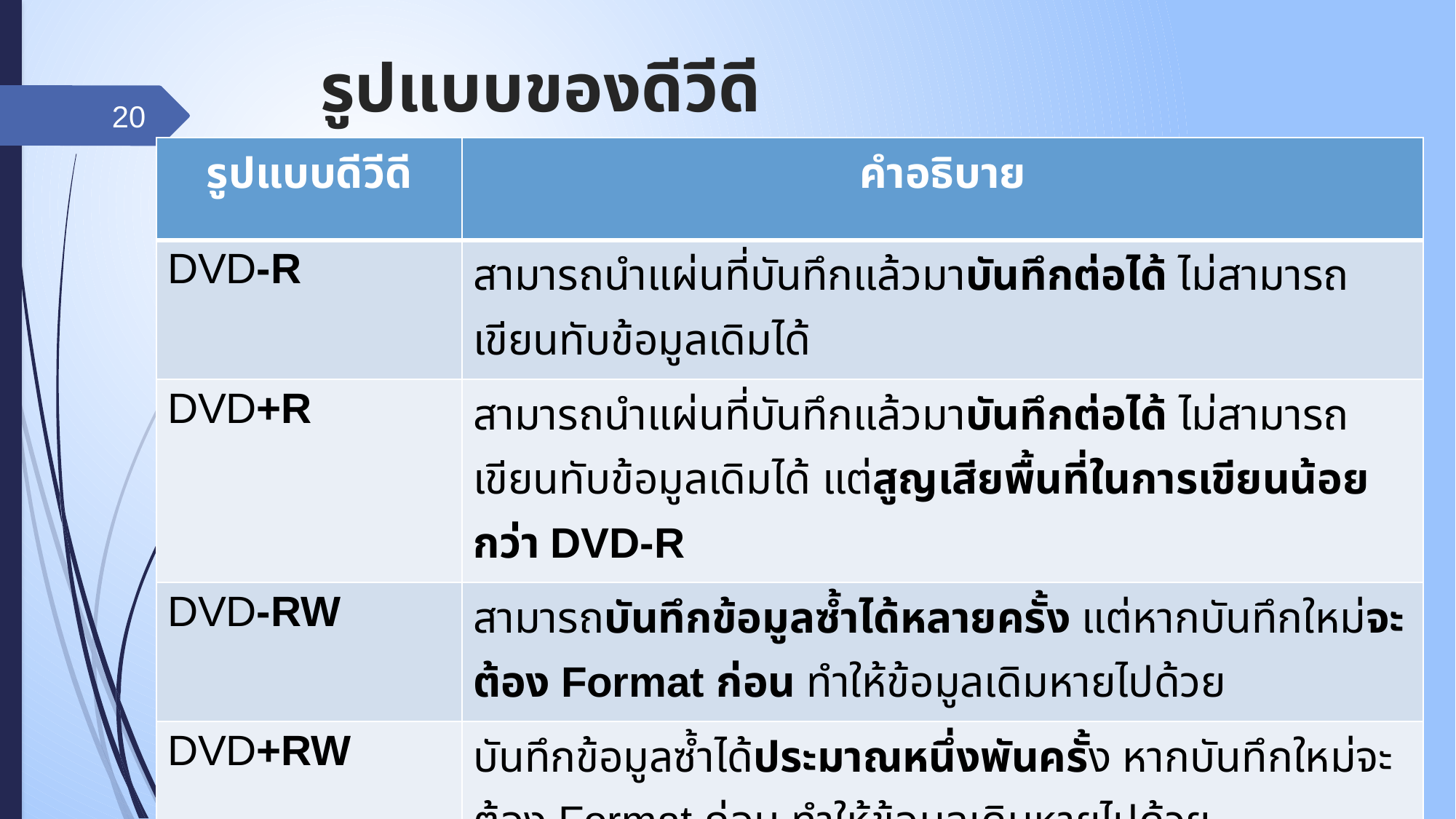

# รูปแบบของดีวีดี
20
| รูปแบบดีวีดี | คำอธิบาย |
| --- | --- |
| DVD-R | สามารถนำแผ่นที่บันทึกแล้วมาบันทึกต่อได้ ไม่สามารถเขียนทับข้อมูลเดิมได้ |
| DVD+R | สามารถนำแผ่นที่บันทึกแล้วมาบันทึกต่อได้ ไม่สามารถเขียนทับข้อมูลเดิมได้ แต่สูญเสียพื้นที่ในการเขียนน้อยกว่า DVD-R |
| DVD-RW | สามารถบันทึกข้อมูลซ้ำได้หลายครั้ง แต่หากบันทึกใหม่จะต้อง Format ก่อน ทำให้ข้อมูลเดิมหายไปด้วย |
| DVD+RW | บันทึกข้อมูลซ้ำได้ประมาณหนึ่งพันครั้ง หากบันทึกใหม่จะต้อง Format ก่อน ทำให้ข้อมูลเดิมหายไปด้วย |